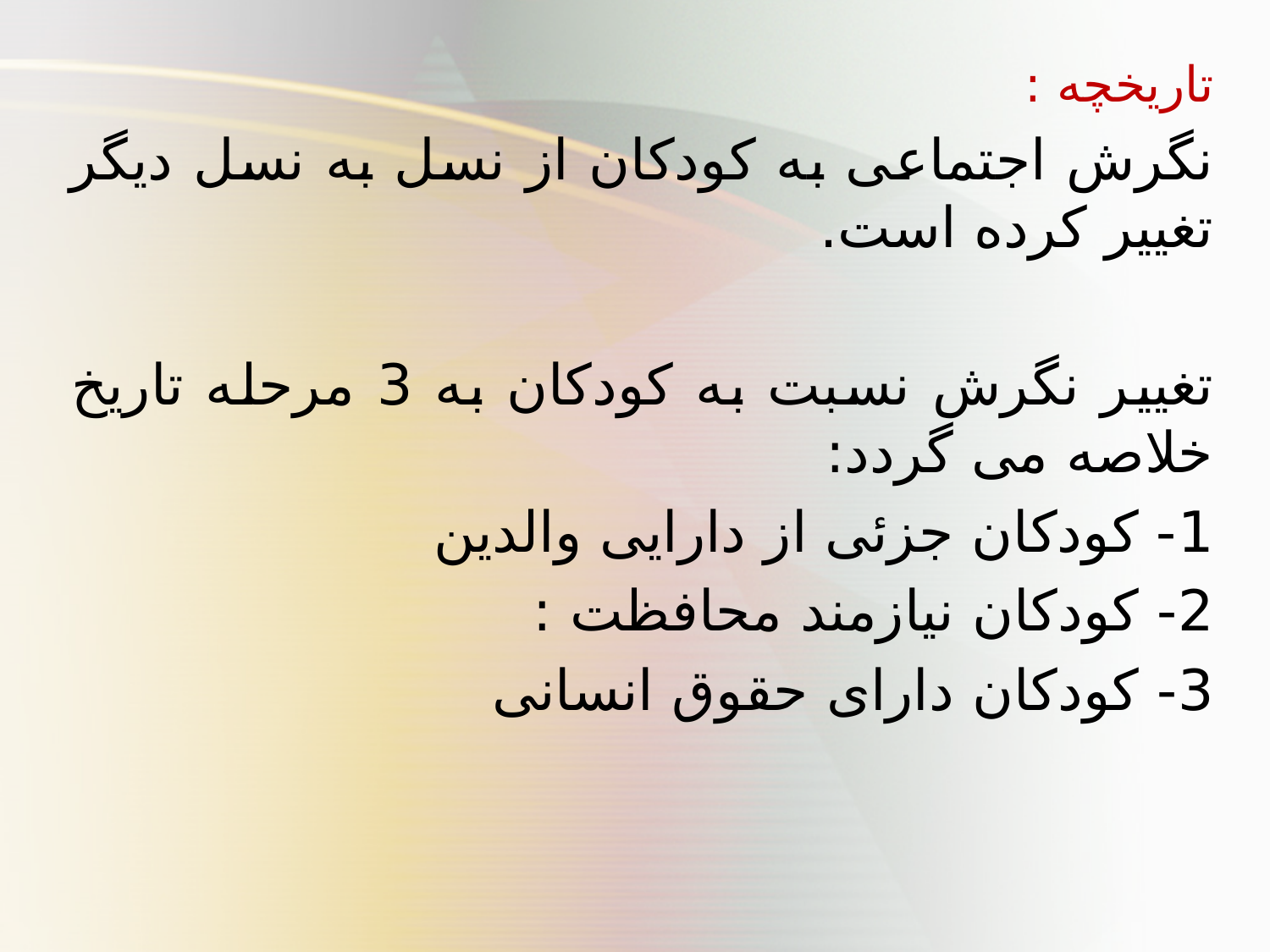

تاریخچه :
نگرش اجتماعی به کودکان از نسل به نسل دیگر تغییر کرده است.

تغییر نگرش نسبت به کودکان به 3 مرحله تاریخ خلاصه می گردد:
1- کودکان جزئی از دارایی والدین
2- کودکان نیازمند محافظت :
3- کودکان دارای حقوق انسانی